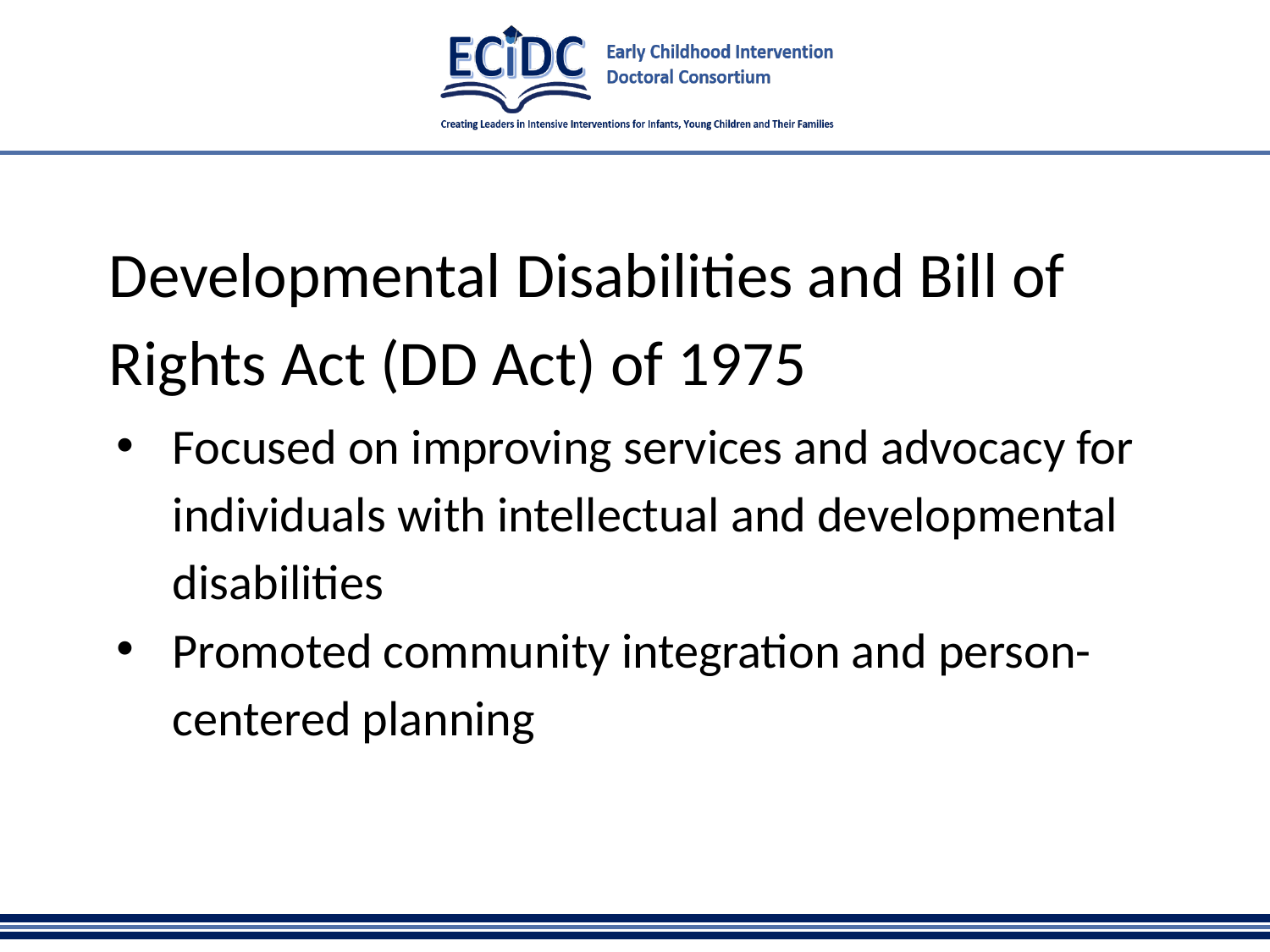

# Developmental Disabilities and Bill of Rights Act (DD Act) of 1975
Focused on improving services and advocacy for individuals with intellectual and developmental disabilities
Promoted community integration and person-centered planning